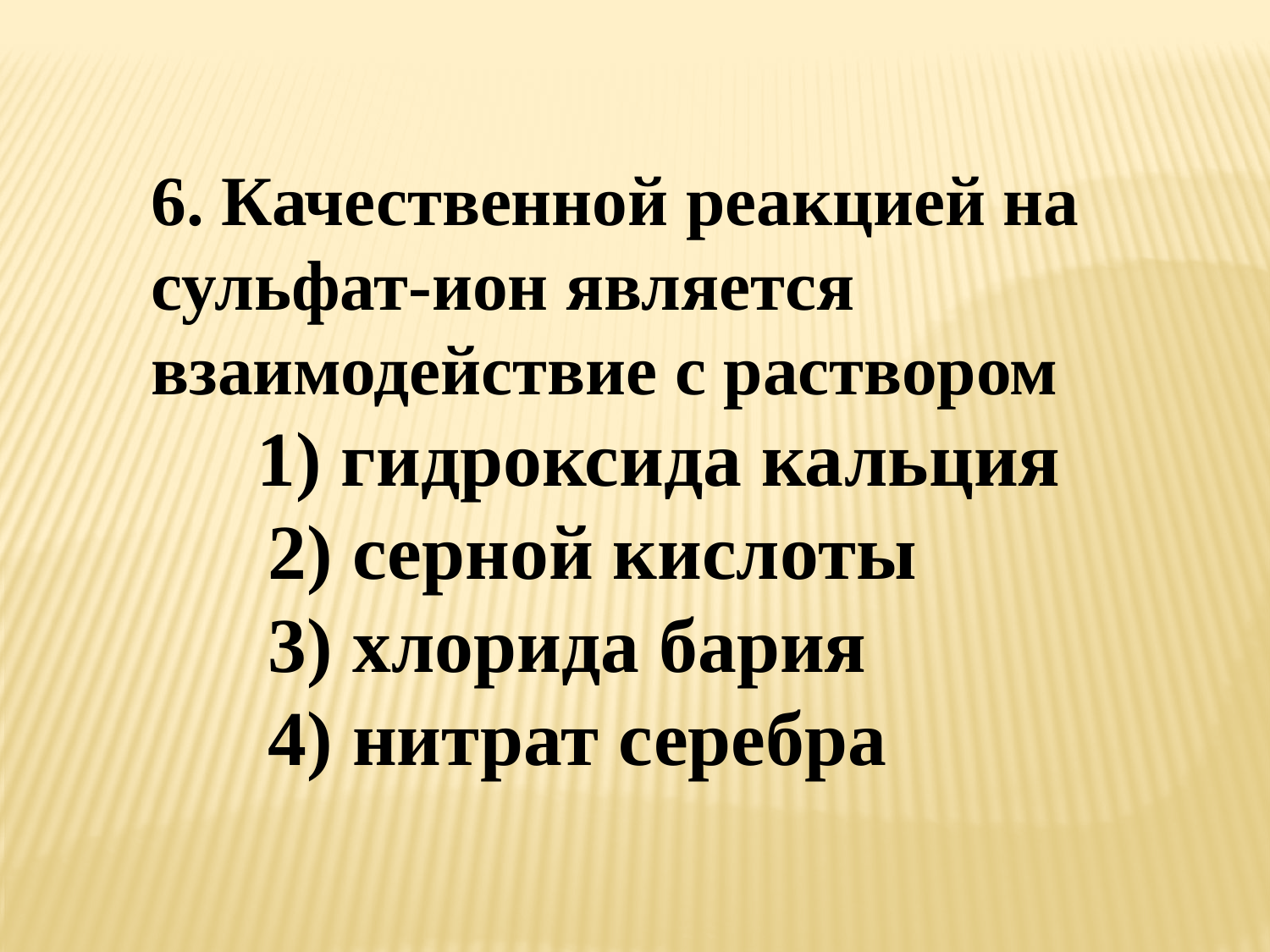

6. Качественной реакцией на сульфат-ион является взаимодействие с раствором
      1) гидроксида кальция
      2) серной кислоты
      3) хлорида бария
      4) нитрат серебра